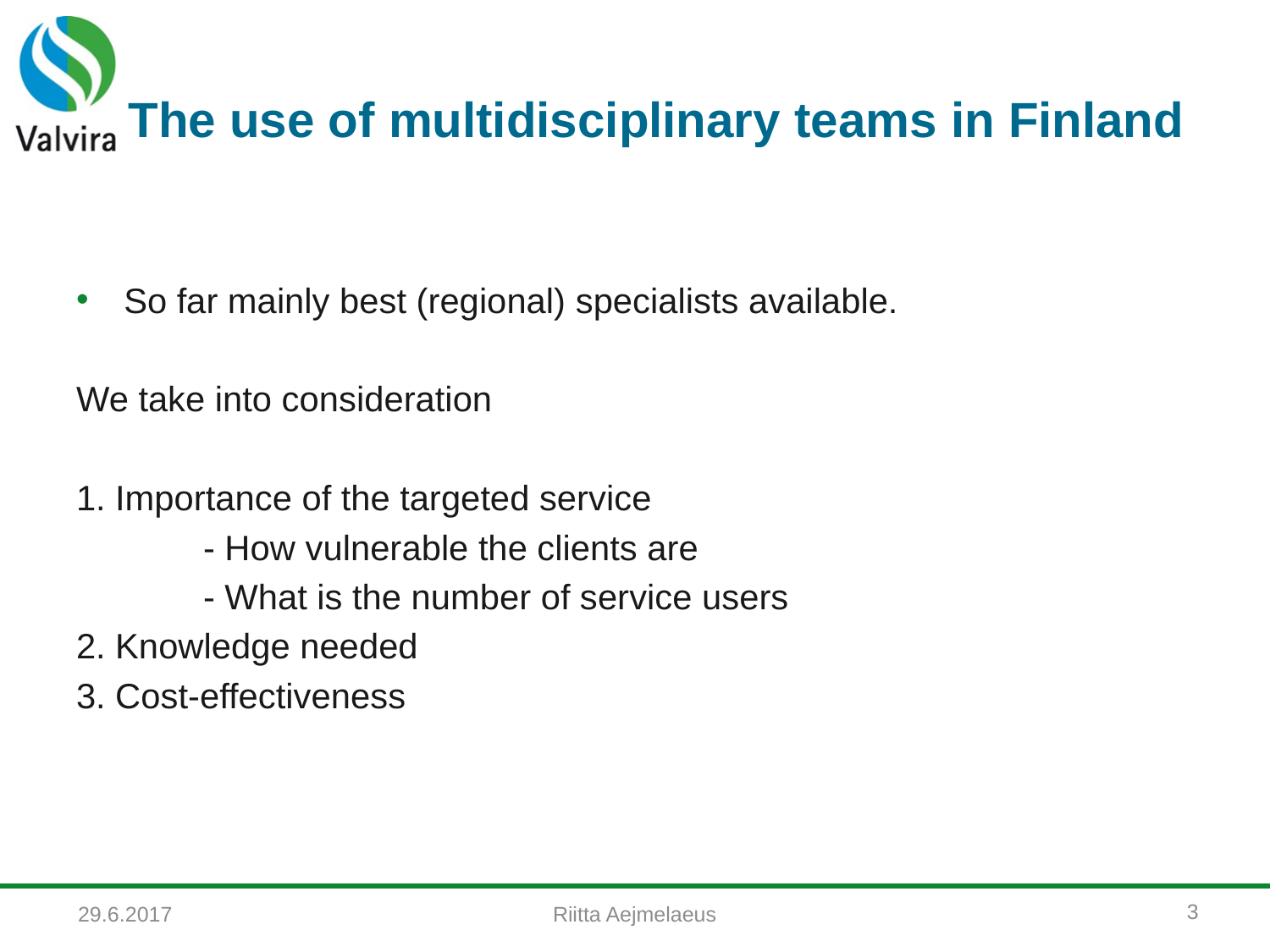

# The use of multidisciplinary teams in Finland

So far mainly best (regional) specialists available.

We take into consideration

1. Importance of the targeted service
	- How vulnerable the clients are
	- What is the number of service users
2. Knowledge needed
3. Cost-effectiveness

3
Riitta Aejmelaeus
29.6.2017